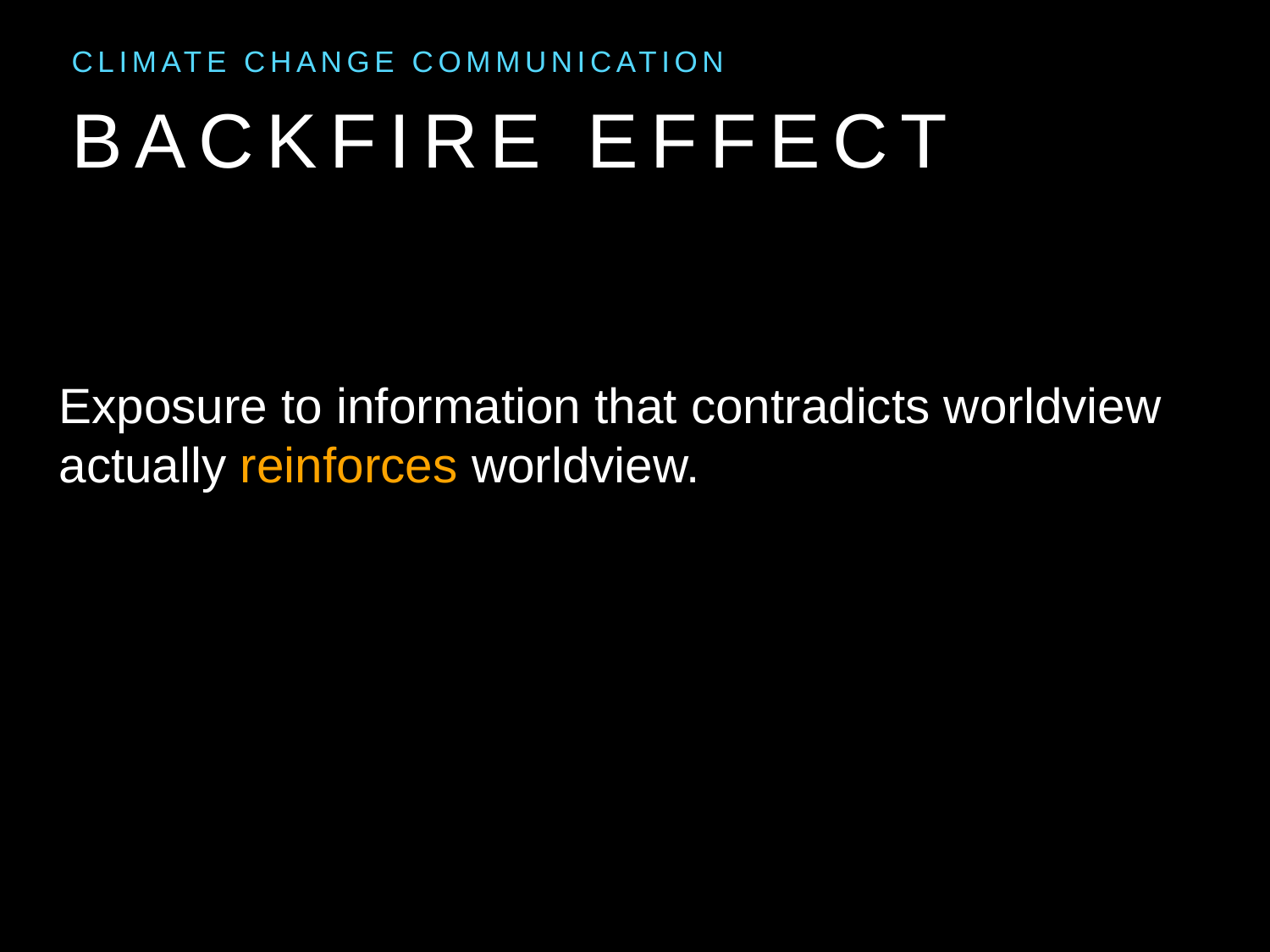

CLIMATE CHANGE COMMUNiCATION
# backfire effect
Exposure to information that contradicts worldview actually reinforces worldview.